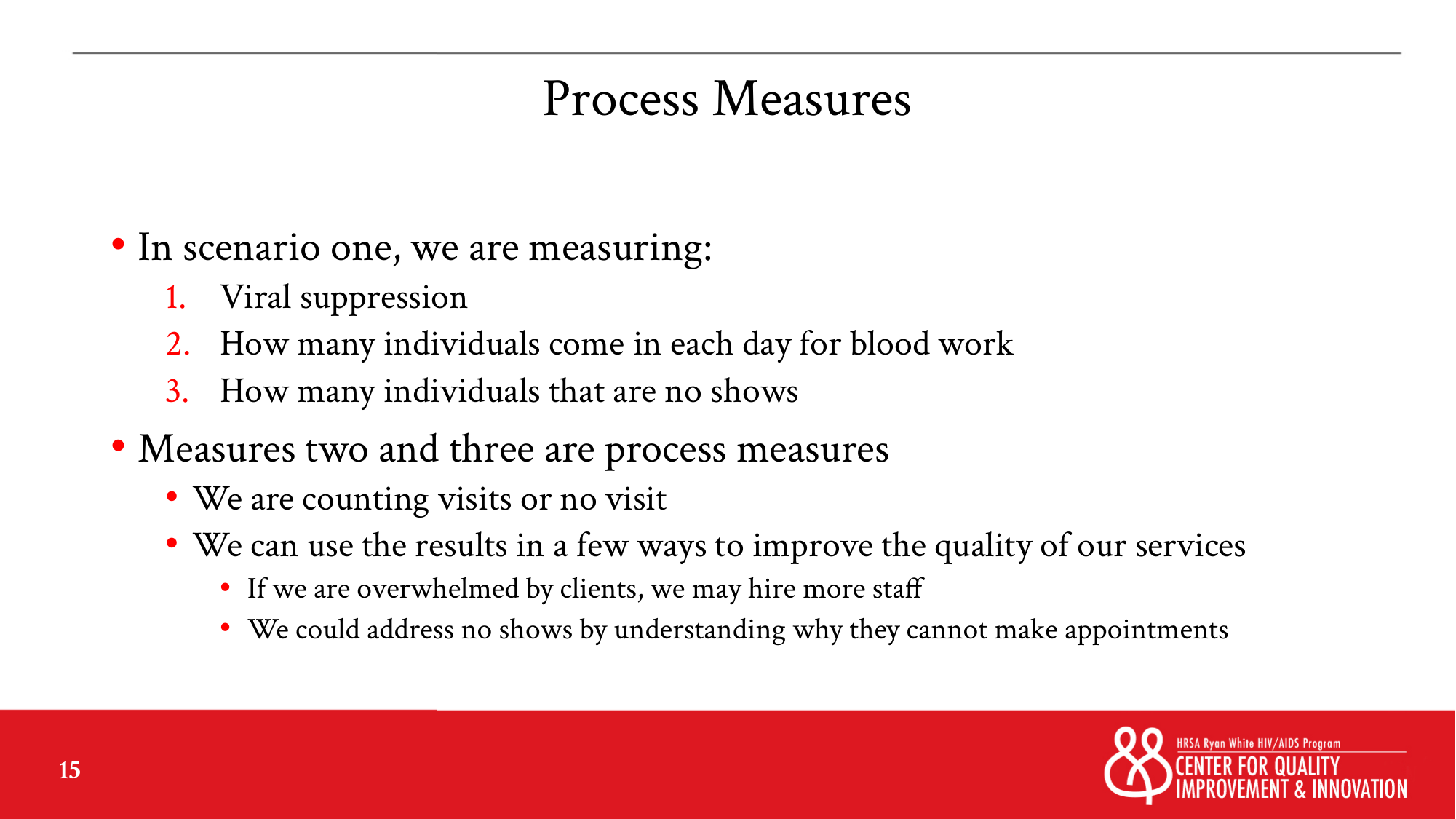

# Process Measures
In scenario one, we are measuring:
Viral suppression
How many individuals come in each day for blood work
How many individuals that are no shows
Measures two and three are process measures
We are counting visits or no visit
We can use the results in a few ways to improve the quality of our services
If we are overwhelmed by clients, we may hire more staff
We could address no shows by understanding why they cannot make appointments